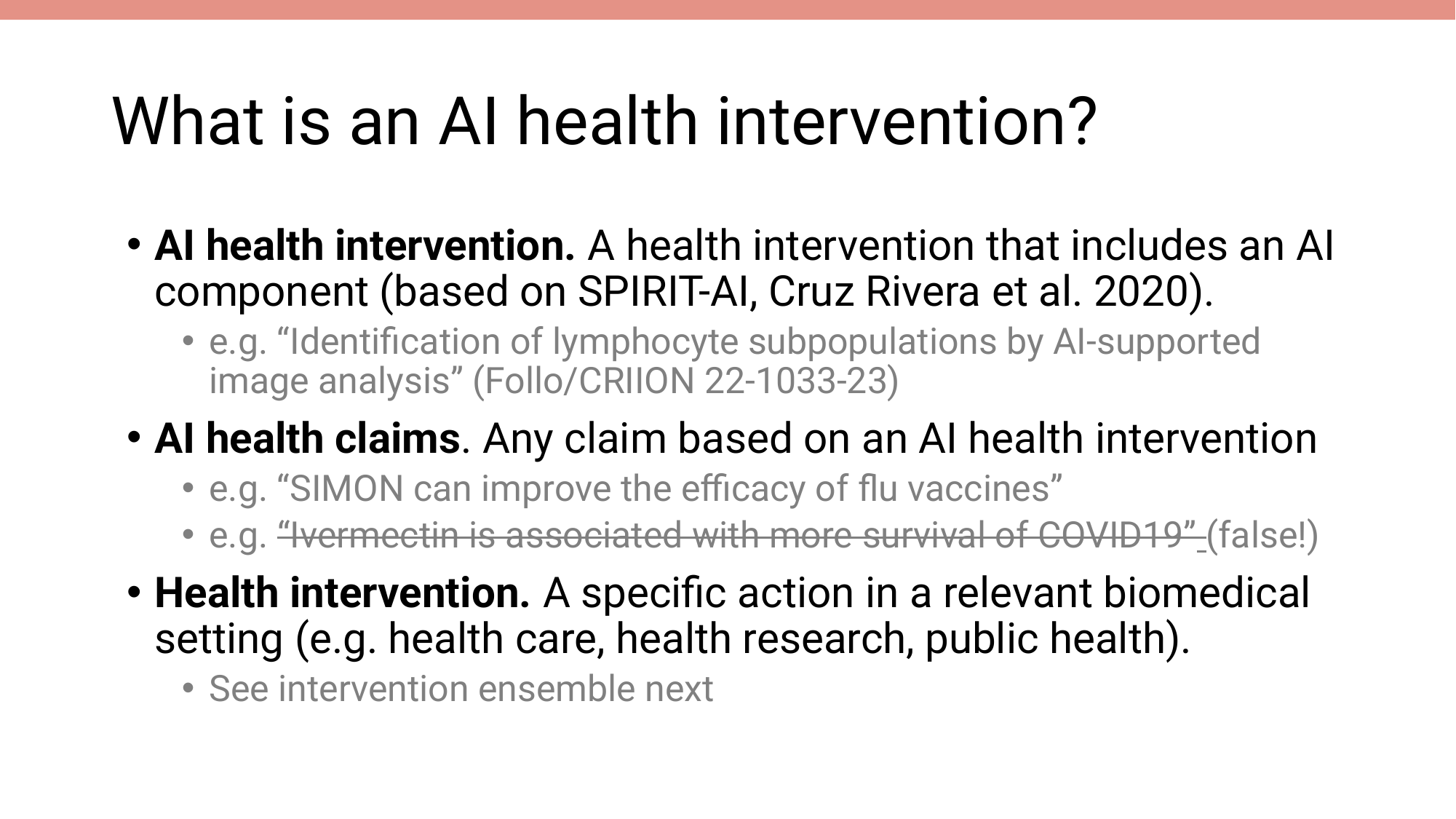

# What is an AI health intervention?
AI health intervention. A health intervention that includes an AI component (based on SPIRIT-AI, Cruz Rivera et al. 2020).
e.g. “Identification of lymphocyte subpopulations by AI-supported image analysis” (Follo/CRIION 22-1033-23)
AI health claims. Any claim based on an AI health intervention
e.g. “SIMON can improve the efficacy of flu vaccines”
e.g. “Ivermectin is associated with more survival of COVID19” (false!)
Health intervention. A specific action in a relevant biomedical setting (e.g. health care, health research, public health).
See intervention ensemble next